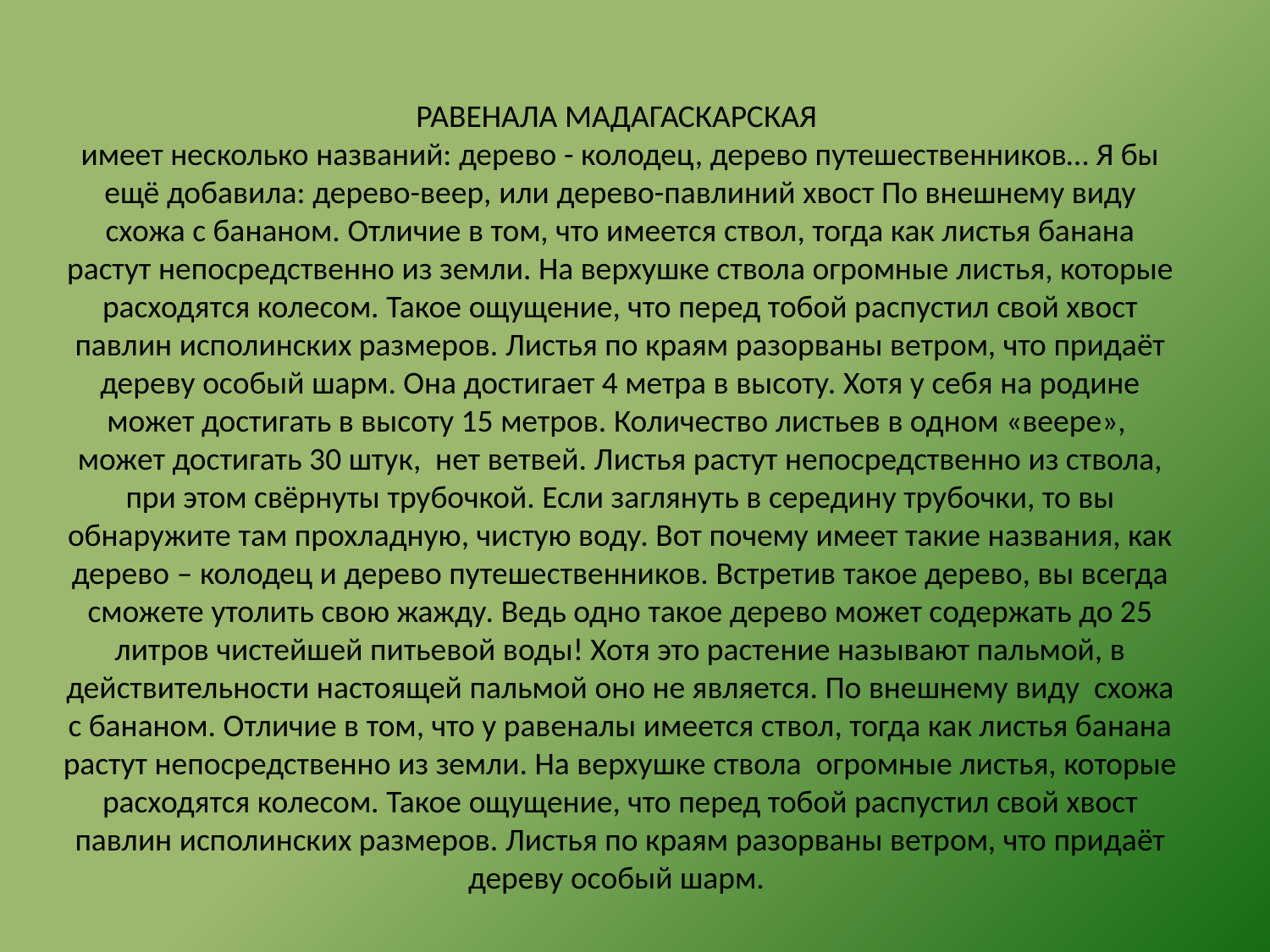

РАВЕНАЛА МАДАГАСКАРСКАЯ 
имеет несколько названий: дерево - колодец, дерево путешественников… Я бы ещё добавила: дерево-веер, или дерево-павлиний хвост По внешнему виду схожа с бананом. Отличие в том, что имеется ствол, тогда как листья банана растут непосредственно из земли. На верхушке ствола огромные листья, которые расходятся колесом. Такое ощущение, что перед тобой распустил свой хвост павлин исполинских размеров. Листья по краям разорваны ветром, что придаёт дереву особый шарм. Она достигает 4 метра в высоту. Хотя у себя на родине может достигать в высоту 15 метров. Количество листьев в одном «веере»,  может достигать 30 штук,  нет ветвей. Листья растут непосредственно из ствола, при этом свёрнуты трубочкой. Если заглянуть в середину трубочки, то вы обнаружите там прохладную, чистую воду. Вот почему имеет такие названия, как дерево – колодец и дерево путешественников. Встретив такое дерево, вы всегда сможете утолить свою жажду. Ведь одно такое дерево может содержать до 25 литров чистейшей питьевой воды! Хотя это растение называют пальмой, в действительности настоящей пальмой оно не является. По внешнему виду  схожа с бананом. Отличие в том, что у равеналы имеется ствол, тогда как листья банана растут непосредственно из земли. На верхушке ствола  огромные листья, которые расходятся колесом. Такое ощущение, что перед тобой распустил свой хвост павлин исполинских размеров. Листья по краям разорваны ветром, что придаёт дереву особый шарм.